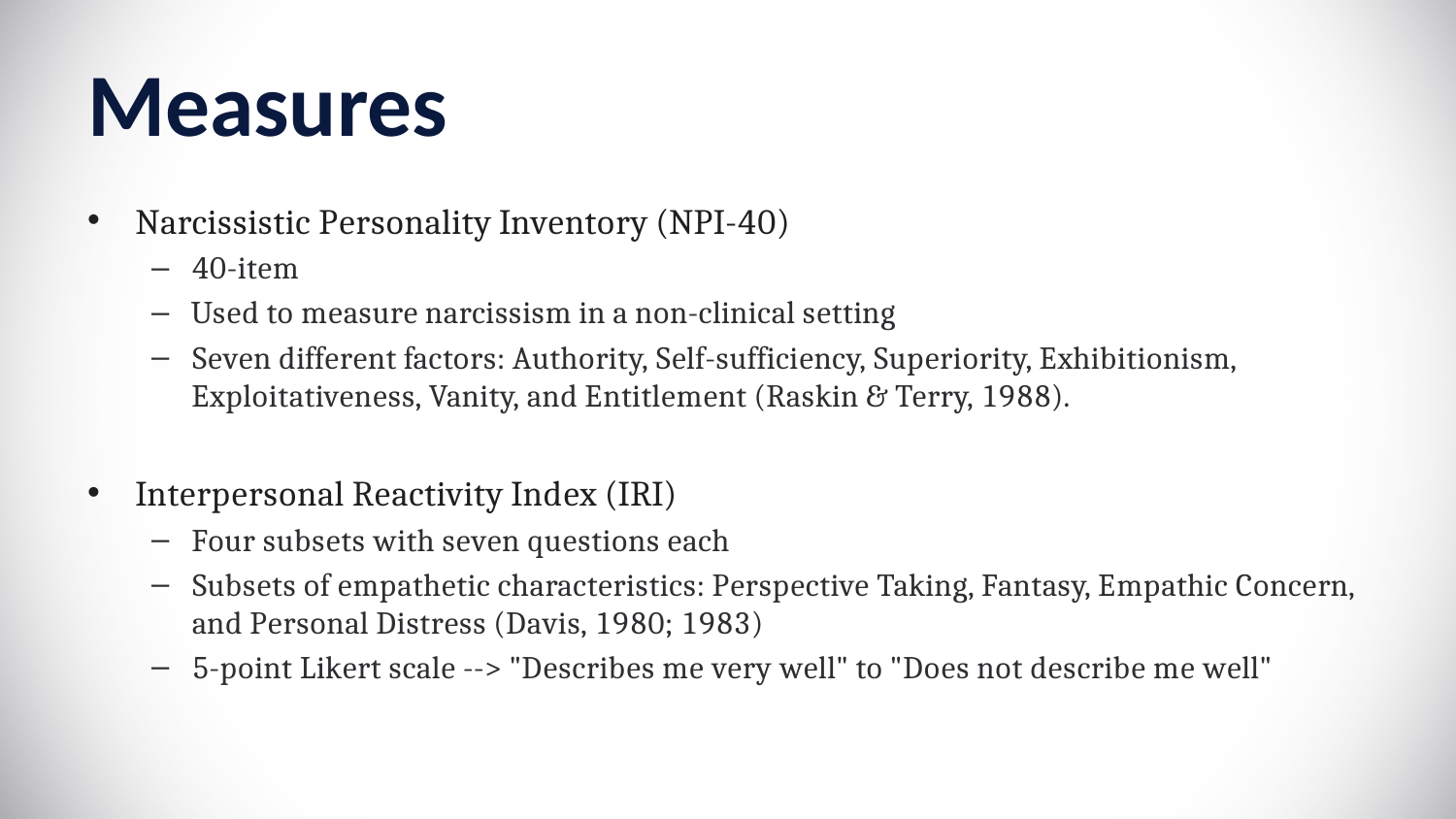

# Measures
Narcissistic Personality Inventory (NPI-40)​
40-item​
Used to measure narcissism in a non-clinical setting​
Seven different factors: Authority, Self-sufficiency, Superiority, Exhibitionism, Exploitativeness, Vanity, and Entitlement (Raskin & Terry, 1988).​
​
Interpersonal Reactivity Index (IRI)​
Four subsets with seven questions each​
Subsets of empathetic characteristics: Perspective Taking, Fantasy, Empathic Concern, and Personal Distress (Davis, 1980; 1983)​
5-point Likert scale --> "Describes me very well" to "Does not describe me well"